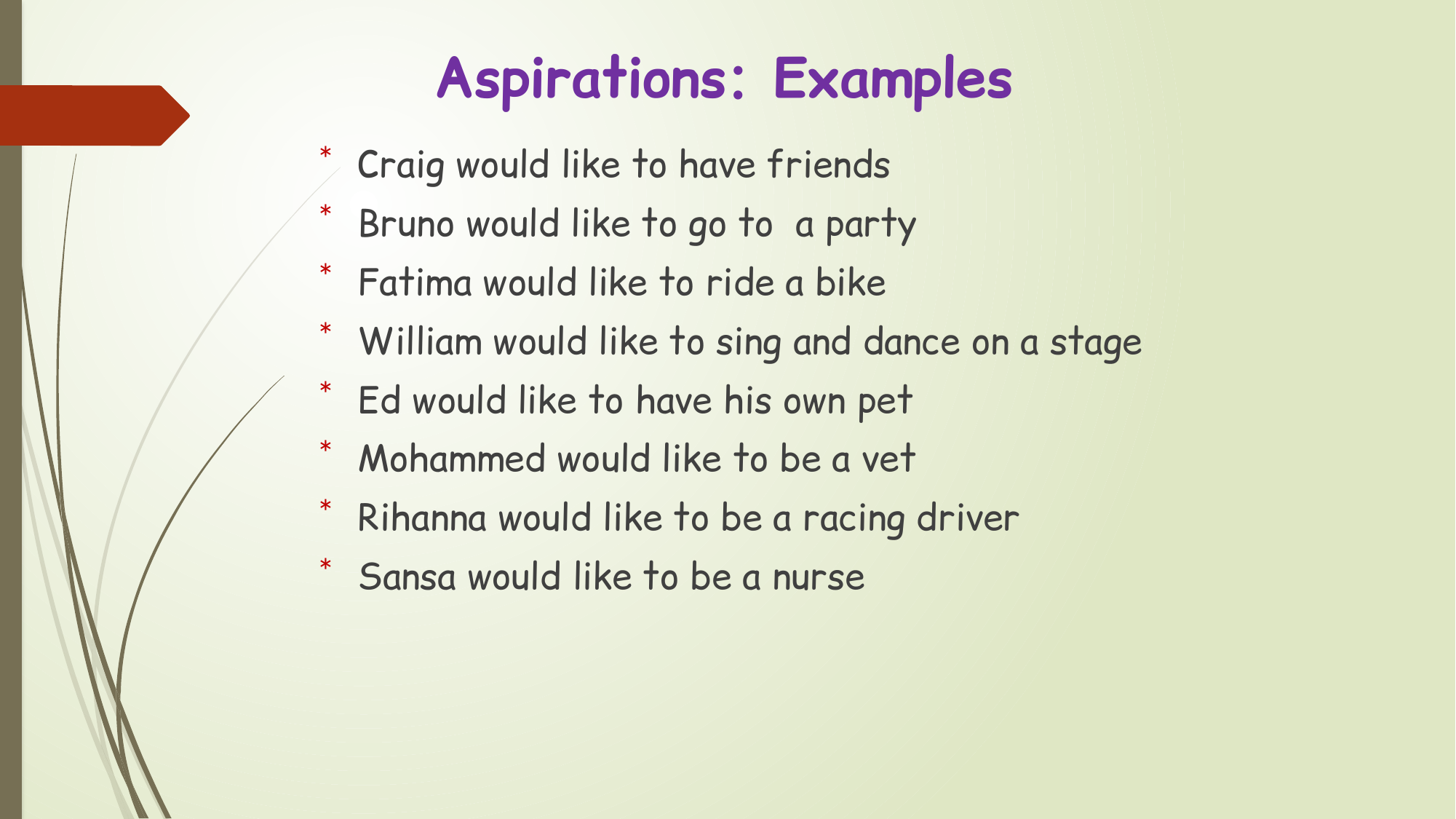

# Aspirations: Examples
Craig would like to have friends
Bruno would like to go to  a party
Fatima would like to ride a bike
William would like to sing and dance on a stage
Ed would like to have his own pet
Mohammed would like to be a vet
Rihanna would like to be a racing driver
Sansa would like to be a nurse